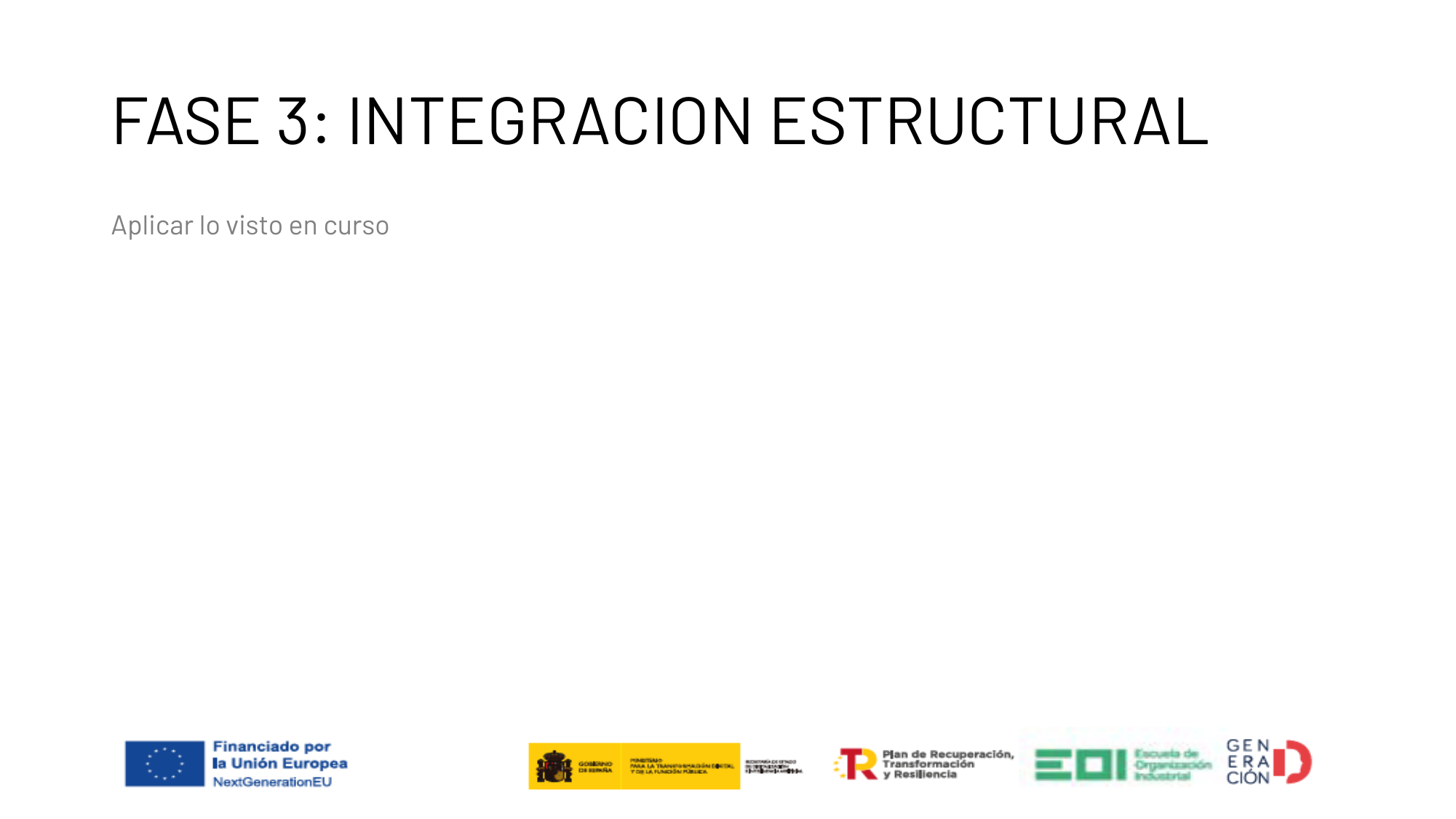

# FASE 3: INTEGRACION ESTRUCTURAL
Aplicar lo visto en curso